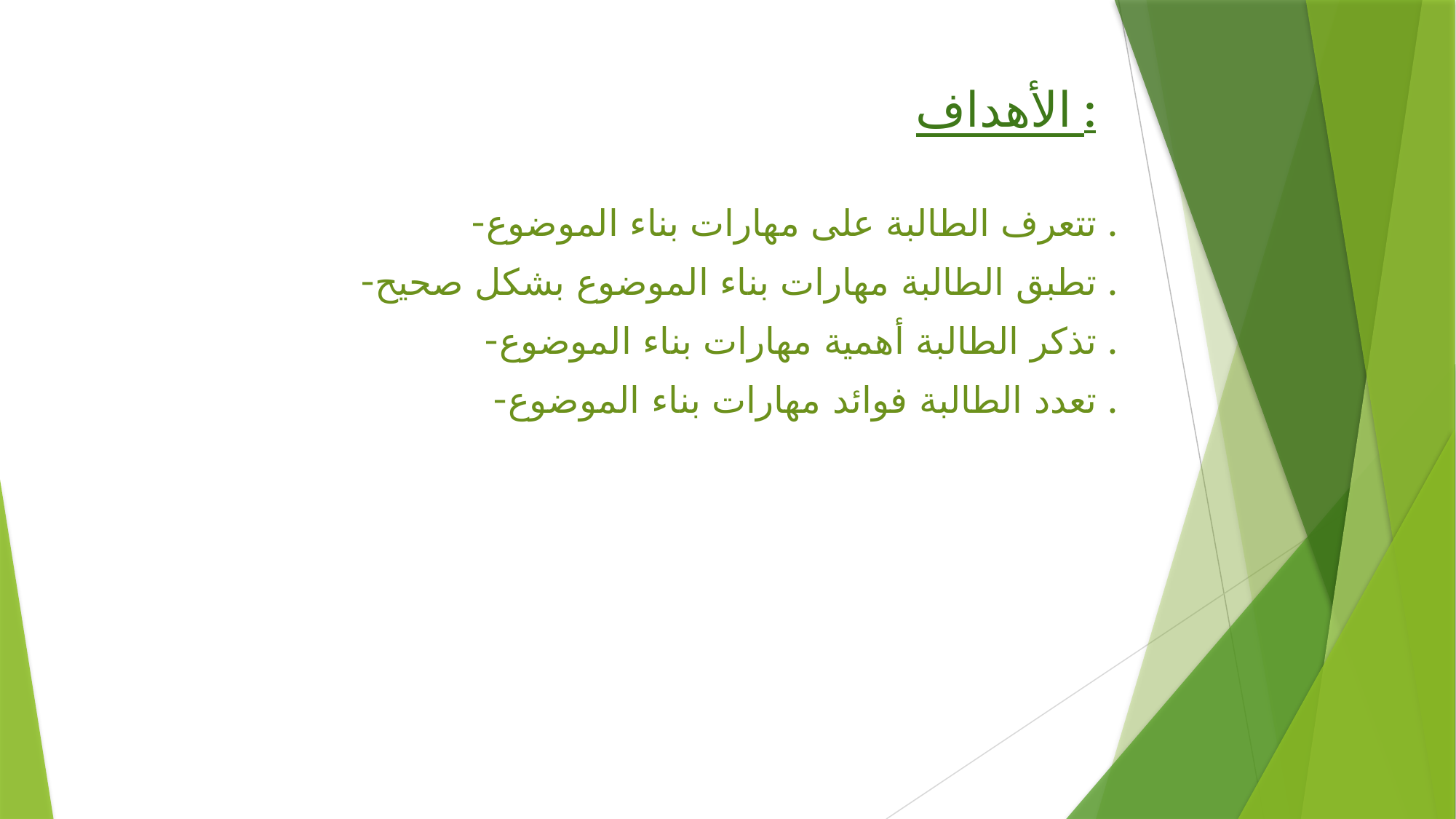

# الأهداف :
-تتعرف الطالبة على مهارات بناء الموضوع .
-تطبق الطالبة مهارات بناء الموضوع بشكل صحيح .
-تذكر الطالبة أهمية مهارات بناء الموضوع .
-تعدد الطالبة فوائد مهارات بناء الموضوع .